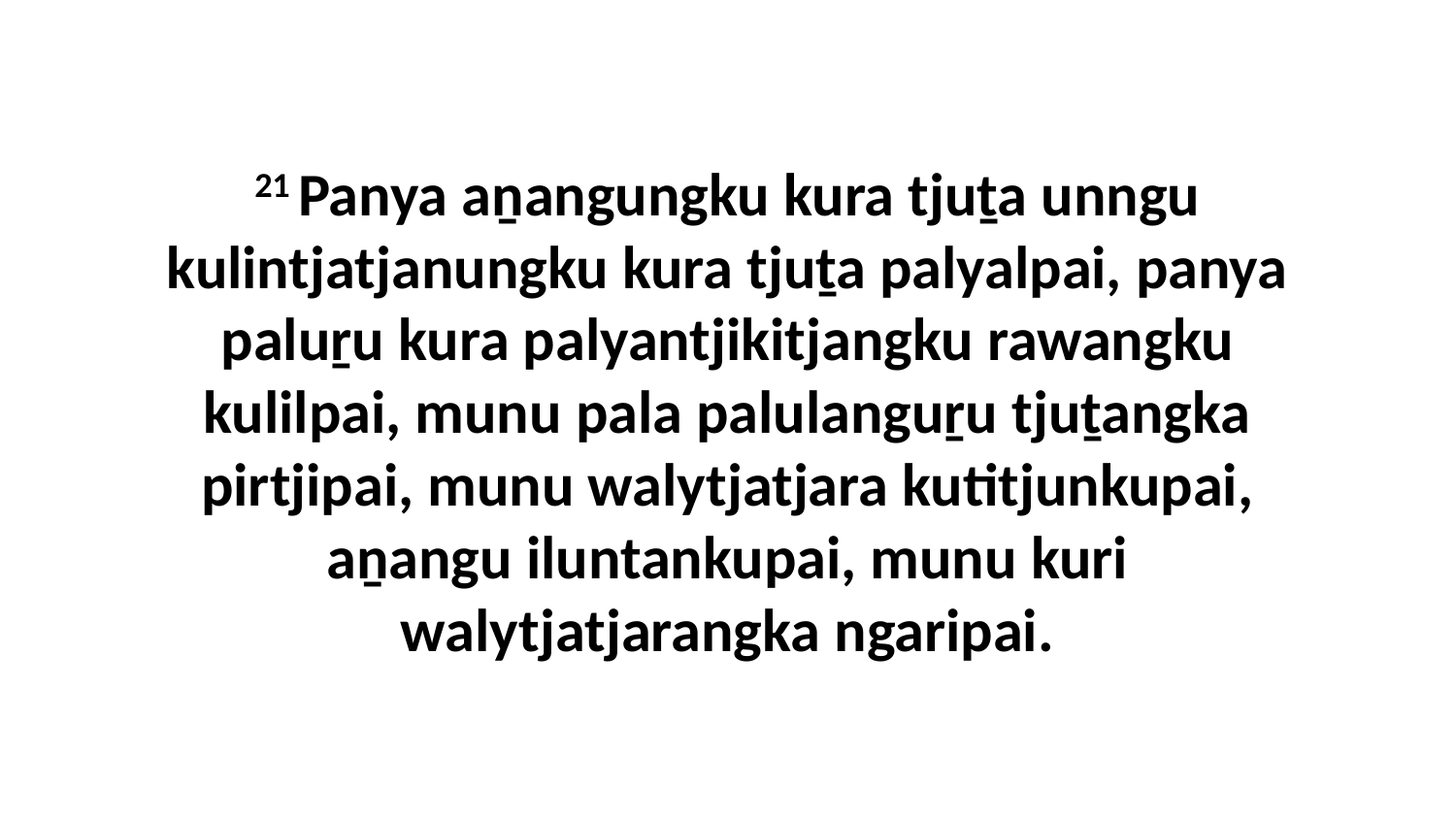

21 Panya aṉangungku kura tjuṯa unngu kulintjatjanungku kura tjuṯa palyalpai, panya paluṟu kura palyantjikitjangku rawangku kulilpai, munu pala palulanguṟu tjuṯangka pirtjipai, munu walytjatjara kutitjunkupai, aṉangu iluntankupai, munu kuri walytjatjarangka ngaripai.